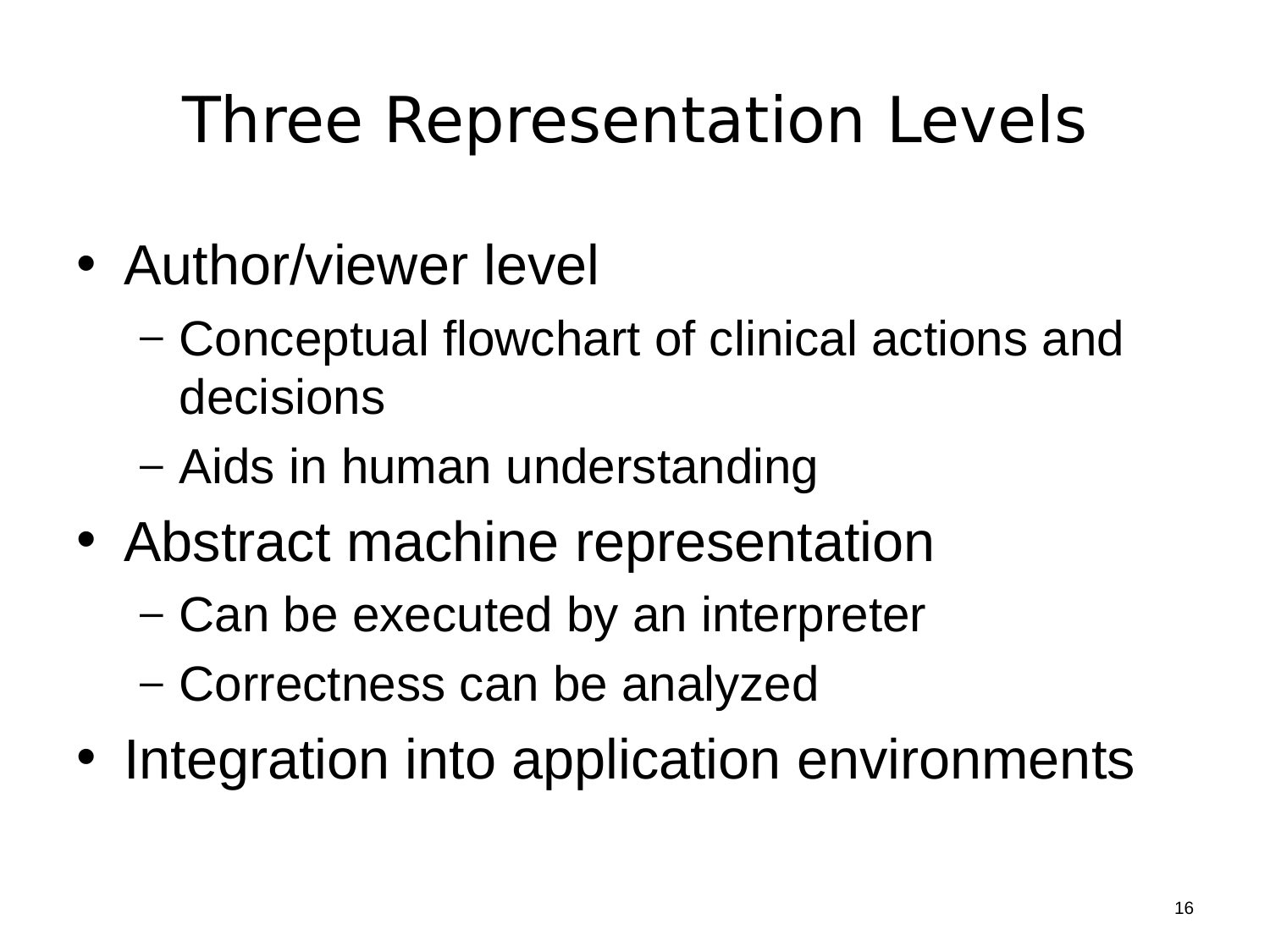

# Three Representation Levels
Author/viewer level
Conceptual flowchart of clinical actions and decisions
Aids in human understanding
Abstract machine representation
Can be executed by an interpreter
Correctness can be analyzed
Integration into application environments

16